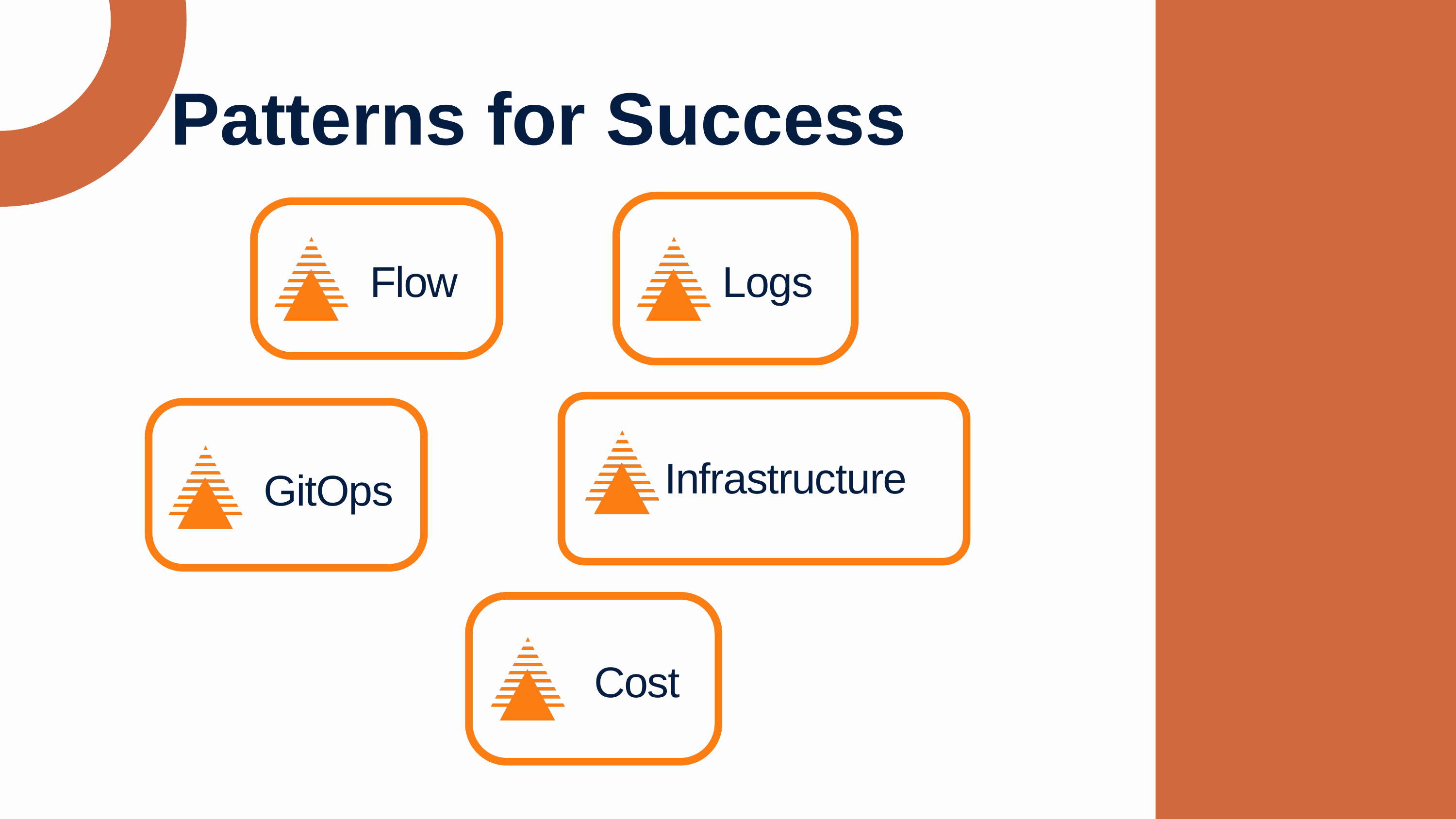

Patterns for Success

Logs

Flow

Infrastructure

GitOps

Cost